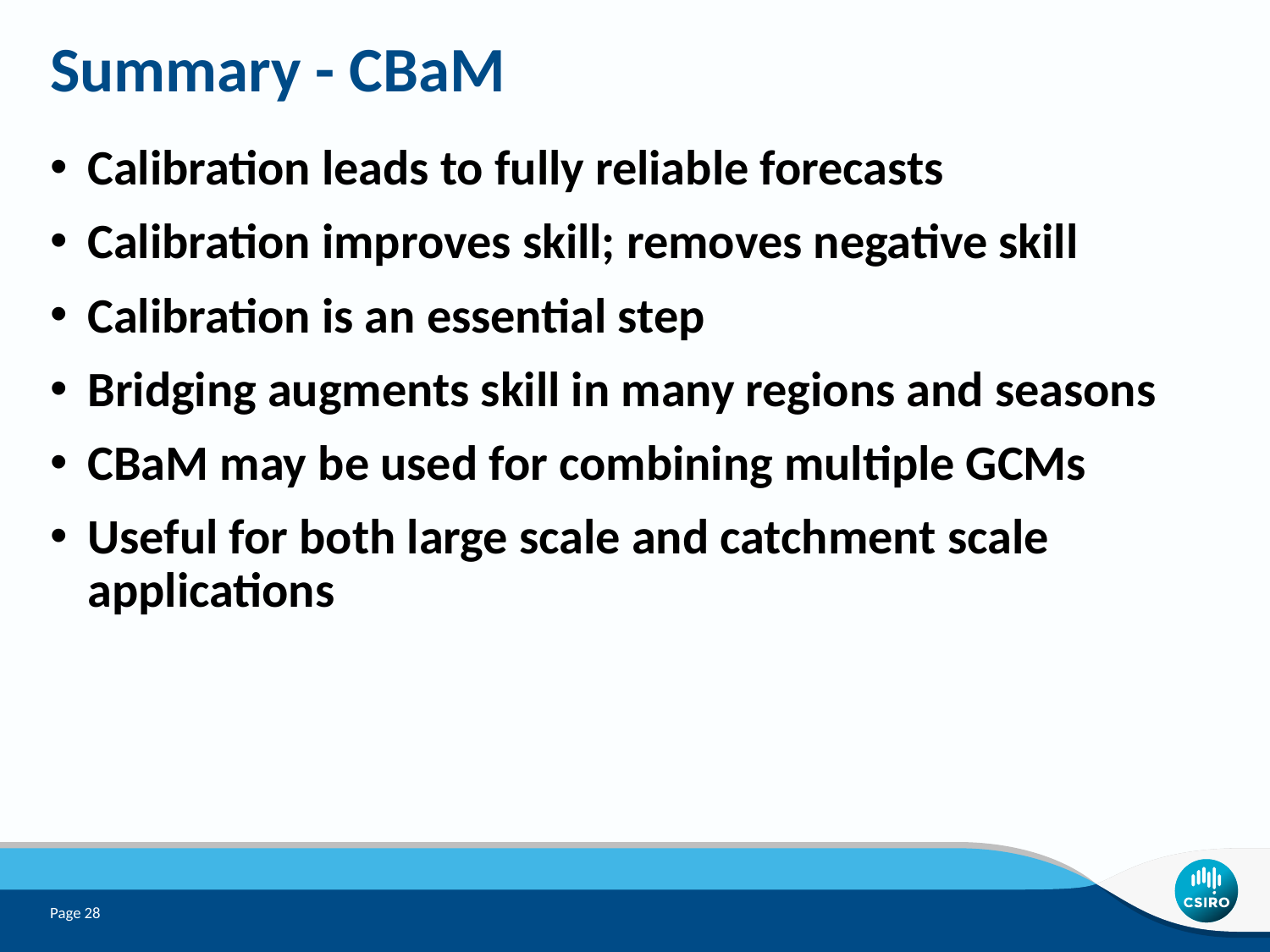

# Summary - CBaM
Calibration leads to fully reliable forecasts
Calibration improves skill; removes negative skill
Calibration is an essential step
Bridging augments skill in many regions and seasons
CBaM may be used for combining multiple GCMs
Useful for both large scale and catchment scale applications
Page 28